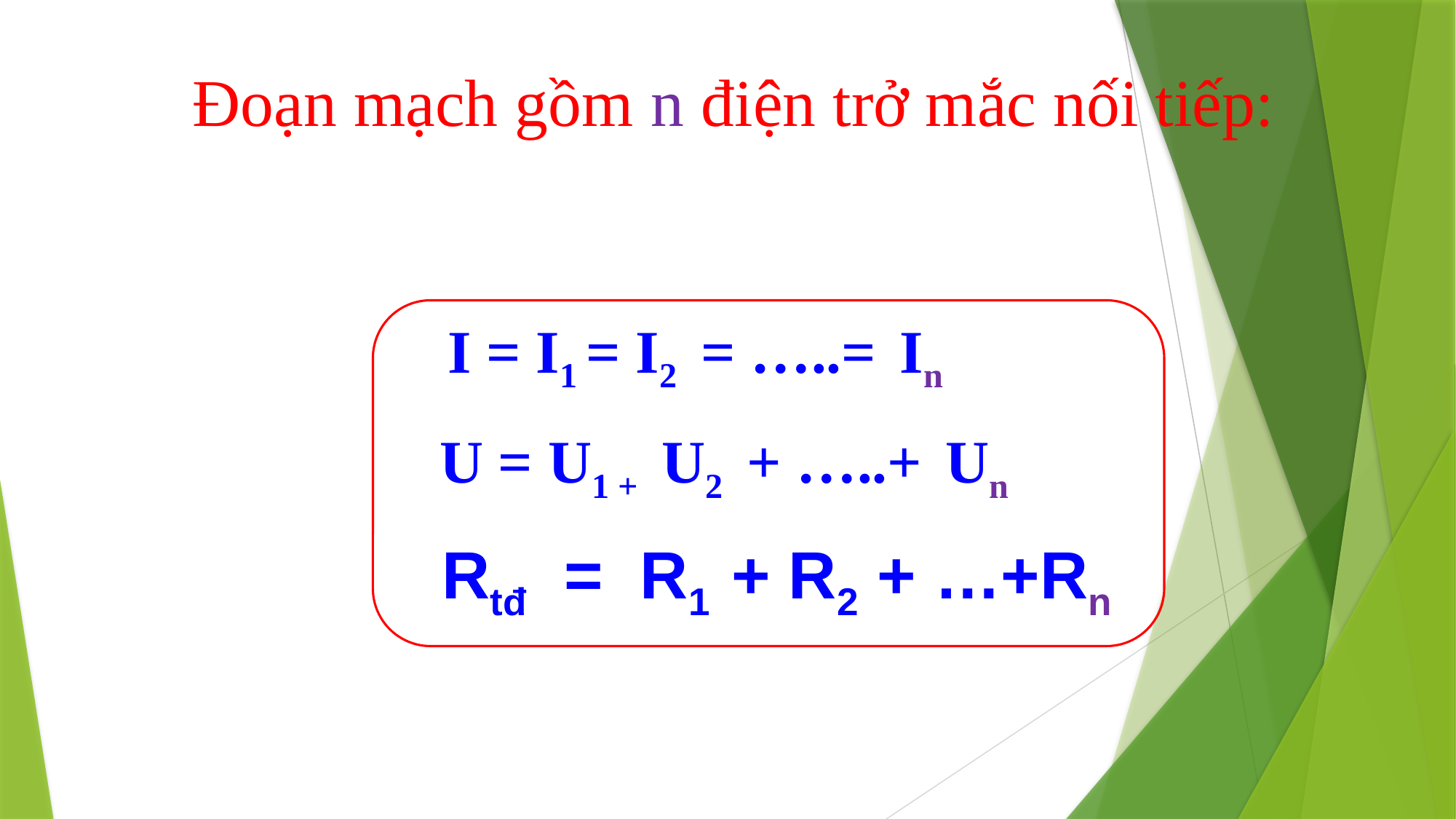

Đoạn mạch gồm n điện trở mắc nối tiếp:

I = I1 = I2  = …..=  In
U = U1 +  U2  + …..+  Un
Rtđ  =  R1  + R2 + …+Rn